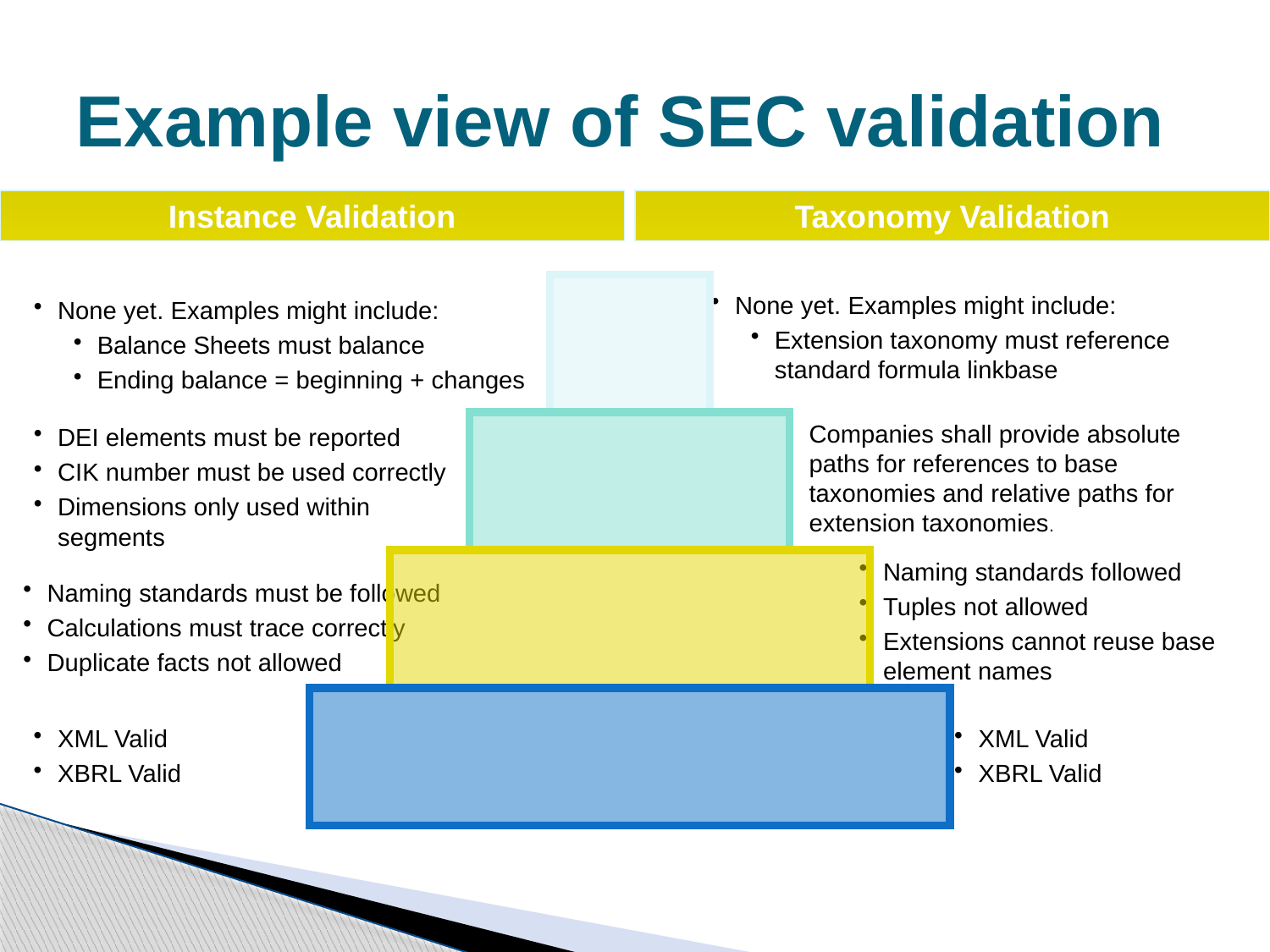

# Example view of SEC validation
Instance Validation
Taxonomy Validation
None yet. Examples might include:
Extension taxonomy must reference standard formula linkbase
None yet. Examples might include:
Balance Sheets must balance
Ending balance = beginning + changes
Companies shall provide absolute paths for references to base taxonomies and relative paths for extension taxonomies.
DEI elements must be reported
CIK number must be used correctly
Dimensions only used within segments
Naming standards followed
Tuples not allowed
Extensions cannot reuse base element names
Naming standards must be followed
Calculations must trace correctly
Duplicate facts not allowed
XML Valid
XBRL Valid
XML Valid
XBRL Valid